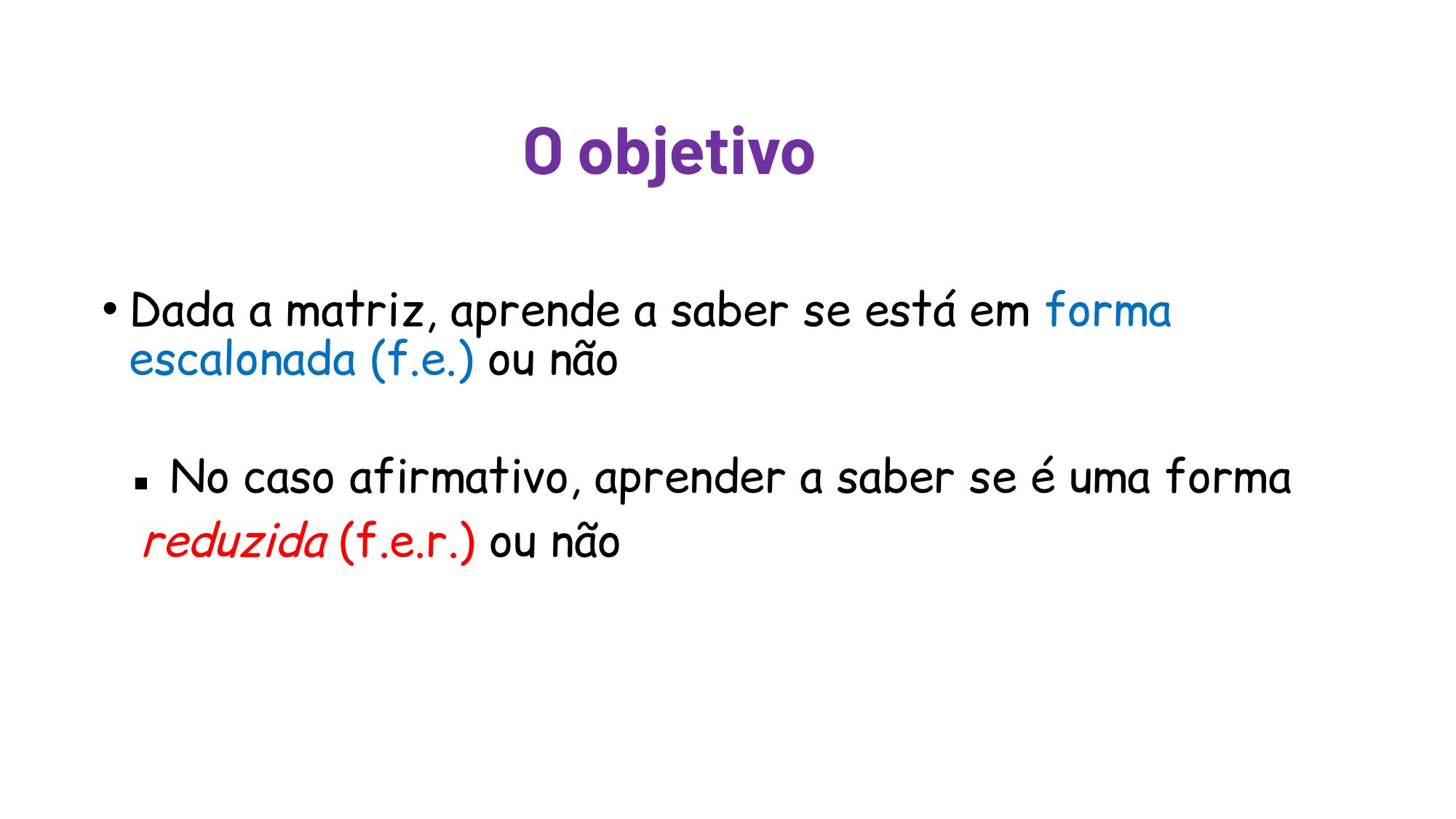

O objetivo
Dada a matriz, aprende a saber se está em forma escalonada (f.e.) ou não
▪ No caso afirmativo, aprender a saber se é uma forma
 reduzida (f.e.r.) ou não